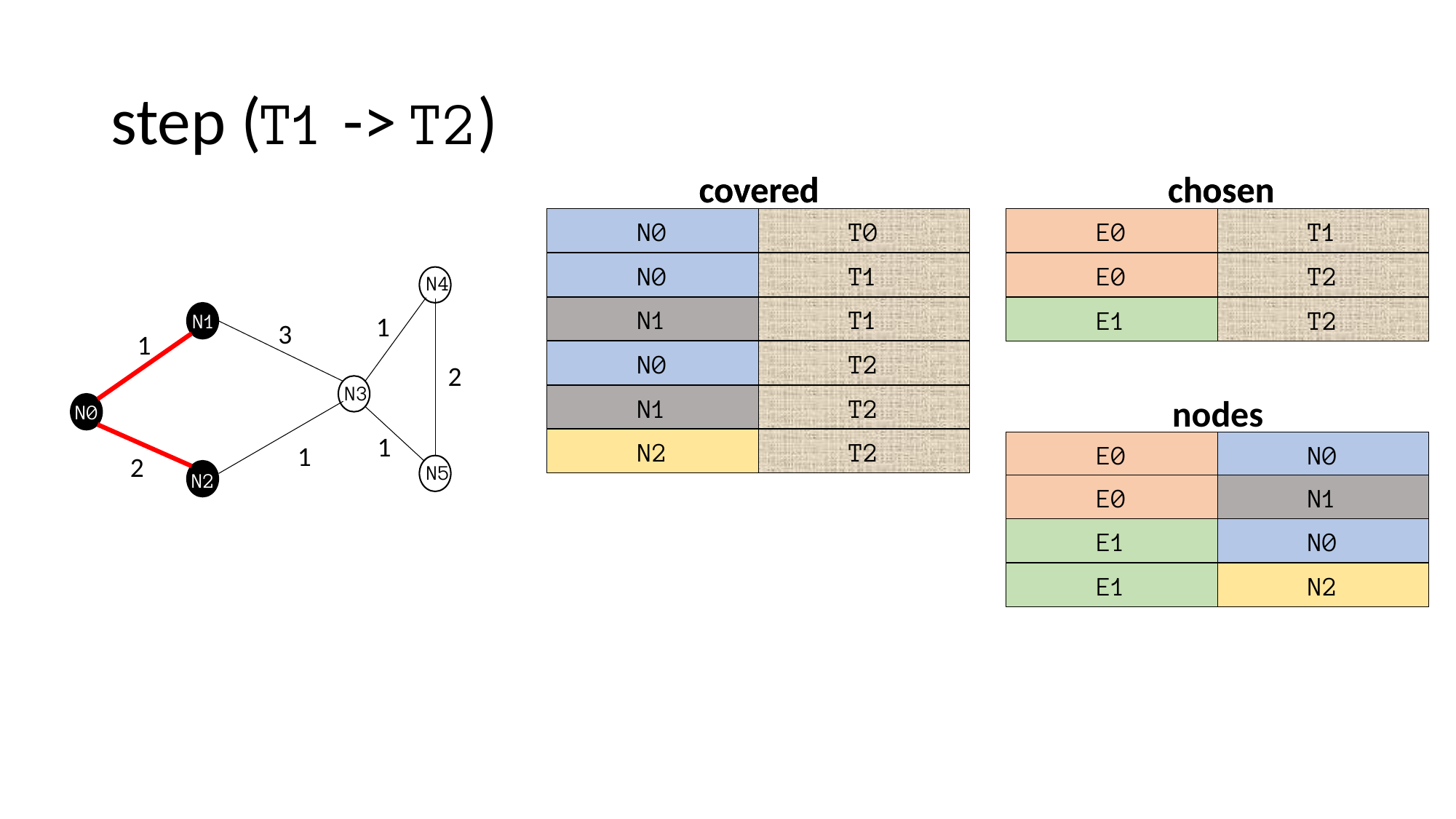

# step (T1 -> T2)
covered
covered
chosen
chosen
N0
N0
T0
T0
E0
T1
N0
N0
T1
T1
E0
T2
N4

N1
T1
E1
T2
N1

1
3
1
N0
N0
T1
T2
2
N3

nodes
N1
T2
N0

1
N2
T2
E0
N0
1
2
N5

N2
E0
N1
E1
N0
E1
N2